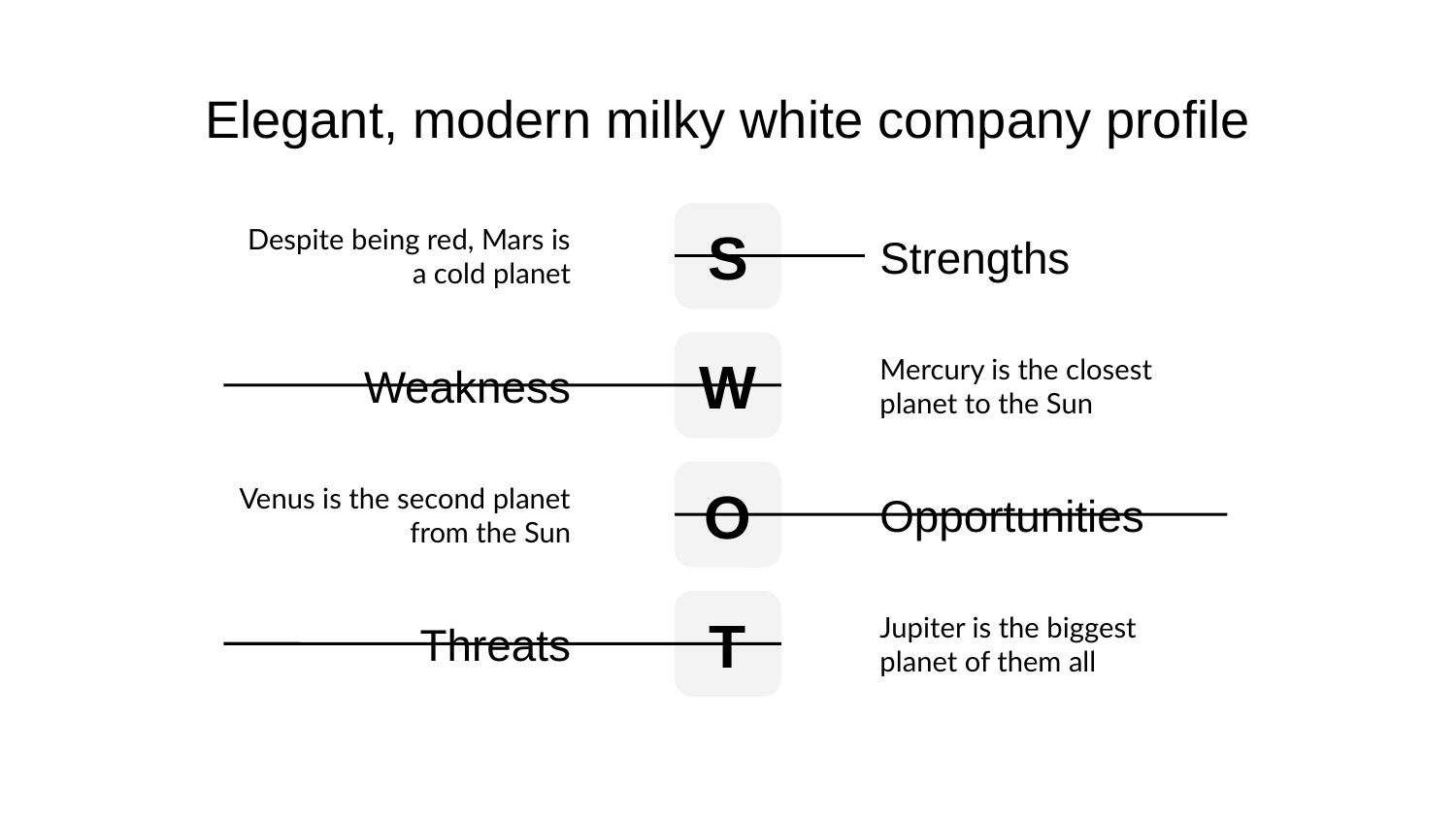

# Elegant, modern milky white company profile
S
Despite being red, Mars is a cold planet
Strengths
W
Mercury is the closest planet to the Sun
Weakness
O
Venus is the second planet from the Sun
Opportunities
T
Threats
Jupiter is the biggest planet of them all